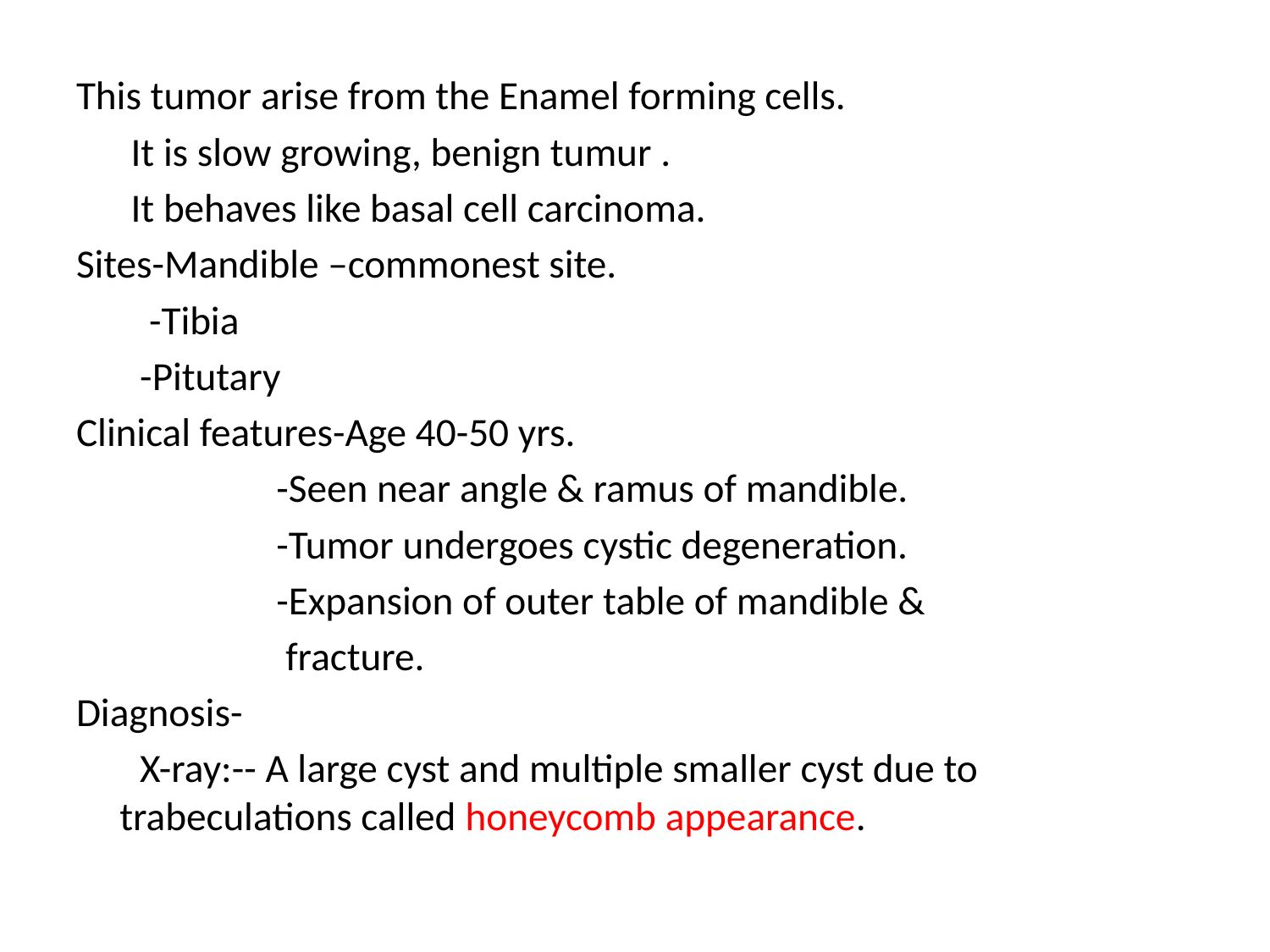

This tumor arise from the Enamel forming cells.
      It is slow growing, benign tumur .
      It behaves like basal cell carcinoma.
Sites-Mandible –commonest site.
        -Tibia
       -Pitutary
Clinical features-Age 40-50 yrs.
                      -Seen near angle & ramus of mandible.
                      -Tumor undergoes cystic degeneration.
                      -Expansion of outer table of mandible &
                       fracture.
Diagnosis-
       X-ray:-- A large cyst and multiple smaller cyst due to trabeculations called honeycomb appearance.